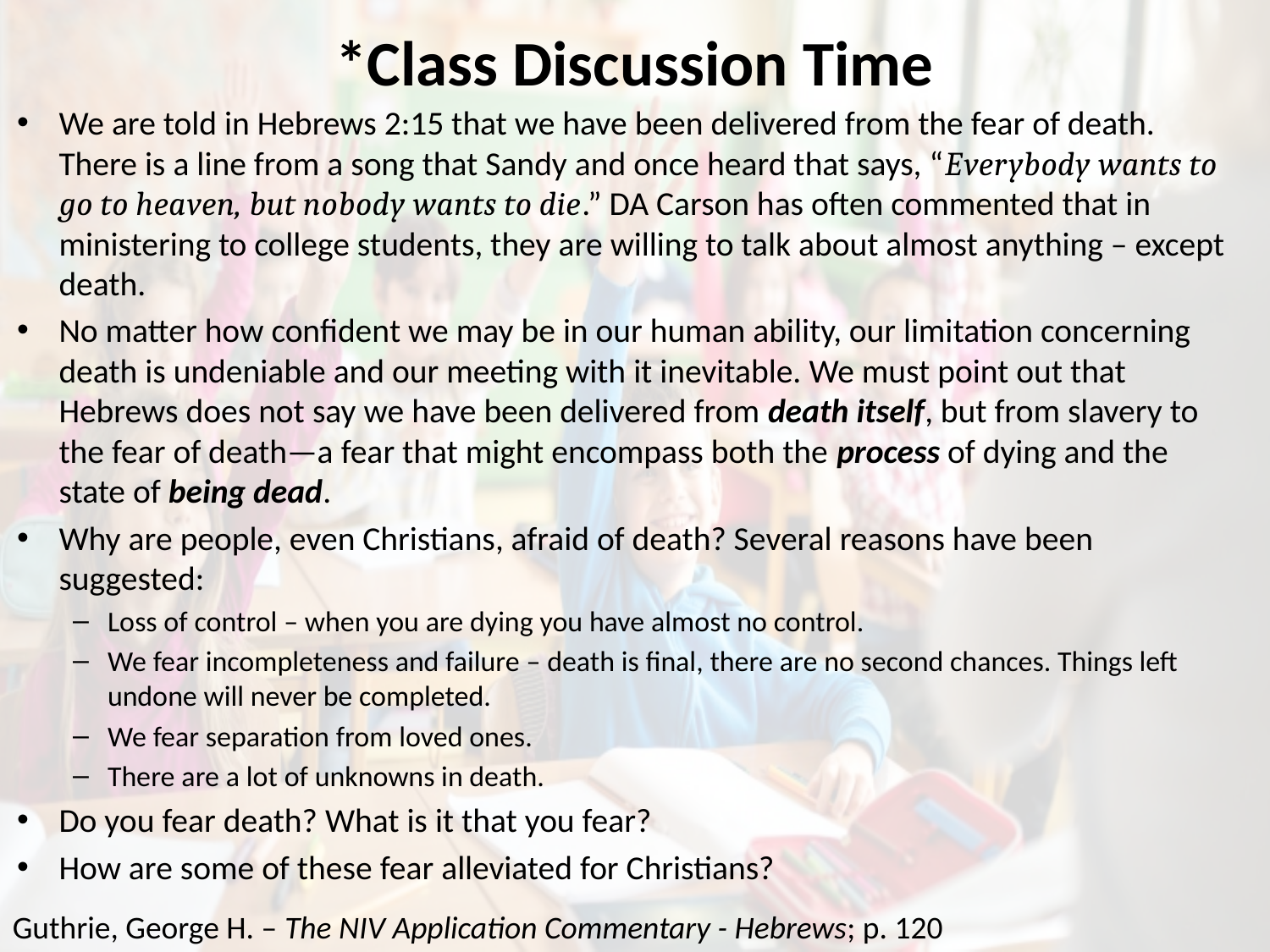

# *Class Discussion Time
We are told in Hebrews 2:15 that we have been delivered from the fear of death. There is a line from a song that Sandy and once heard that says, “Everybody wants to go to heaven, but nobody wants to die.” DA Carson has often commented that in ministering to college students, they are willing to talk about almost anything – except death.
No matter how confident we may be in our human ability, our limitation concerning death is undeniable and our meeting with it inevitable. We must point out that Hebrews does not say we have been delivered from death itself, but from slavery to the fear of death—a fear that might encompass both the process of dying and the state of being dead.
Why are people, even Christians, afraid of death? Several reasons have been suggested:
Loss of control – when you are dying you have almost no control.
We fear incompleteness and failure – death is final, there are no second chances. Things left undone will never be completed.
We fear separation from loved ones.
There are a lot of unknowns in death.
Do you fear death? What is it that you fear?
How are some of these fear alleviated for Christians?

Guthrie, George H. – The NIV Application Commentary - Hebrews; p. 120